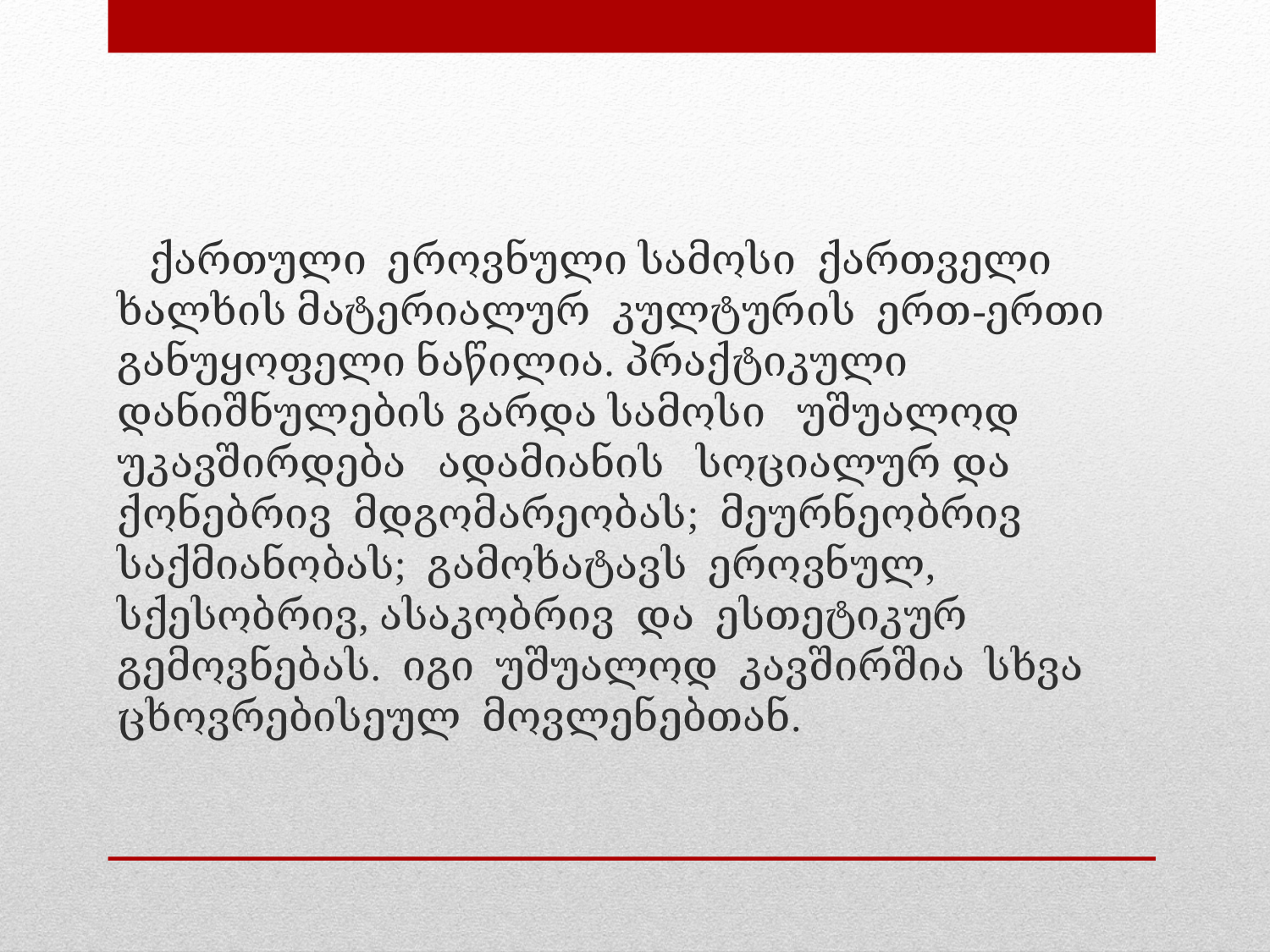

ქართული  ეროვნული სამოსი  ქართველი ხალხის მატერიალურ  კულტურის  ერთ-ერთი  განუყოფელი ნაწილია. პრაქტიკული დანიშნულების გარდა სამოსი   უშუალოდ  უკავშირდება   ადამიანის   სოციალურ და ქონებრივ  მდგომარეობას;  მეურნეობრივ საქმიანობას;  გამოხატავს  ეროვნულ, სქესობრივ, ასაკობრივ  და  ესთეტიკურ   გემოვნებას.  იგი  უშუალოდ  კავშირშია  სხვა   ცხოვრებისეულ  მოვლენებთან.